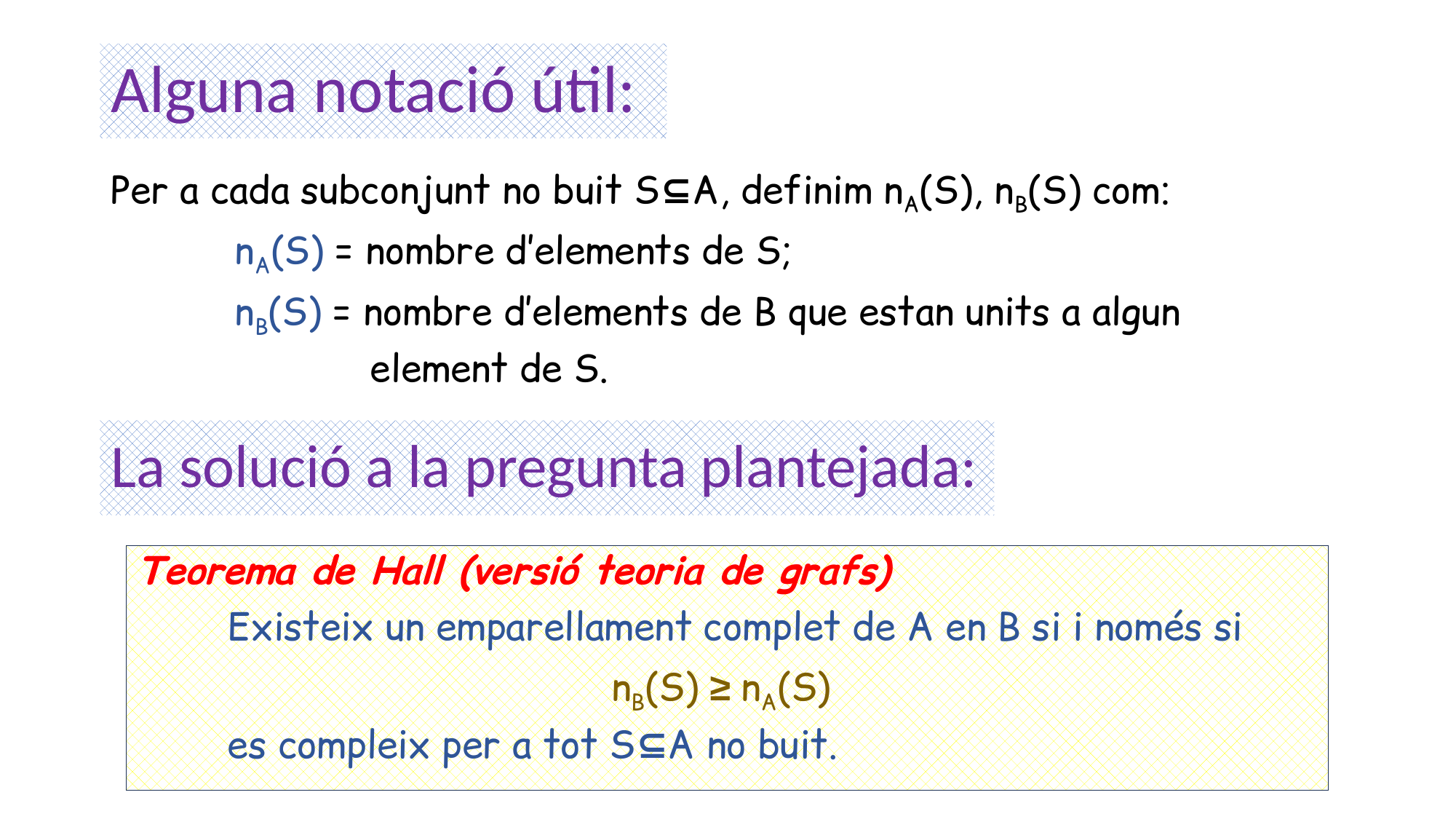

# Alguna notació útil:
Per a cada subconjunt no buit S⊆A, definim nA(S), nB(S) com:
           nA(S) = nombre d’elements de S;
           nB(S) = nombre d’elements de B que estan units a algun
                       element de S.

La solució a la pregunta plantejada:
Teorema de Hall (versió teoria de grafs)
        Existeix un emparellament complet de A en B si i només si
                                          nB(S) ≥ nA(S)
        es compleix per a tot S⊆A no buit.